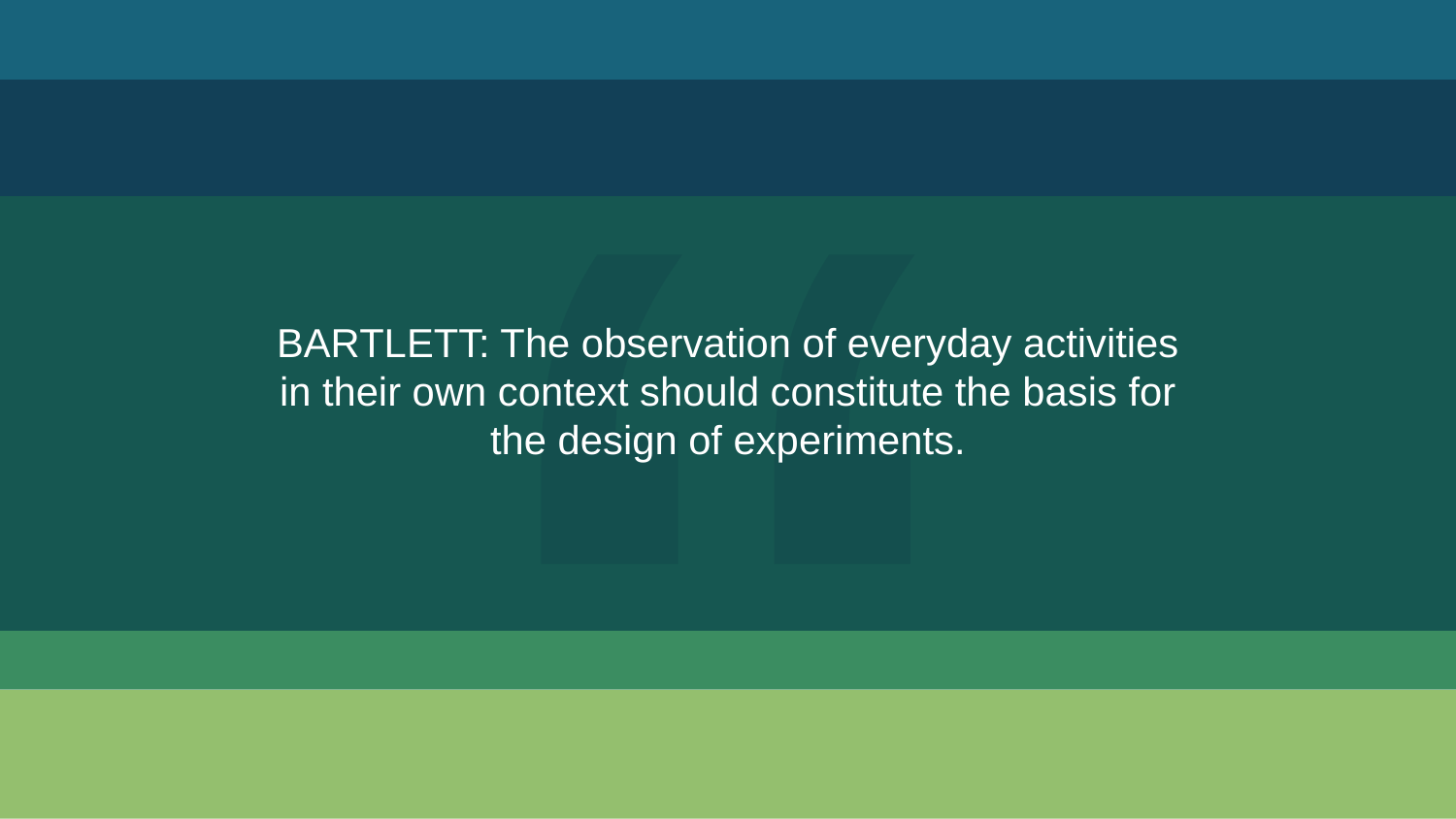

BARTLETT: The observation of everyday activities in their own context should constitute the basis for the design of experiments.